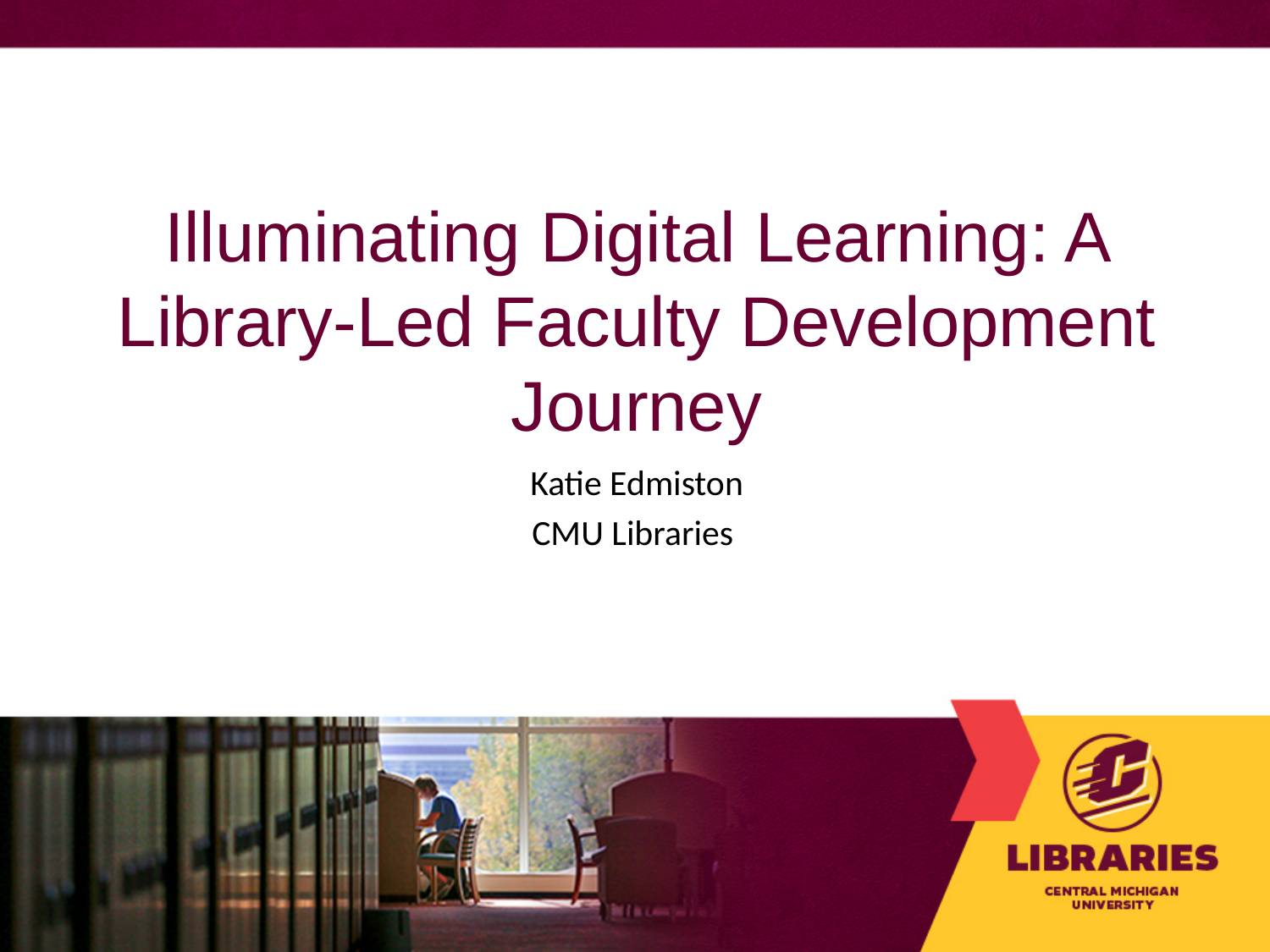

# Illuminating Digital Learning: A Library-Led Faculty Development Journey
Katie Edmiston
CMU Libraries